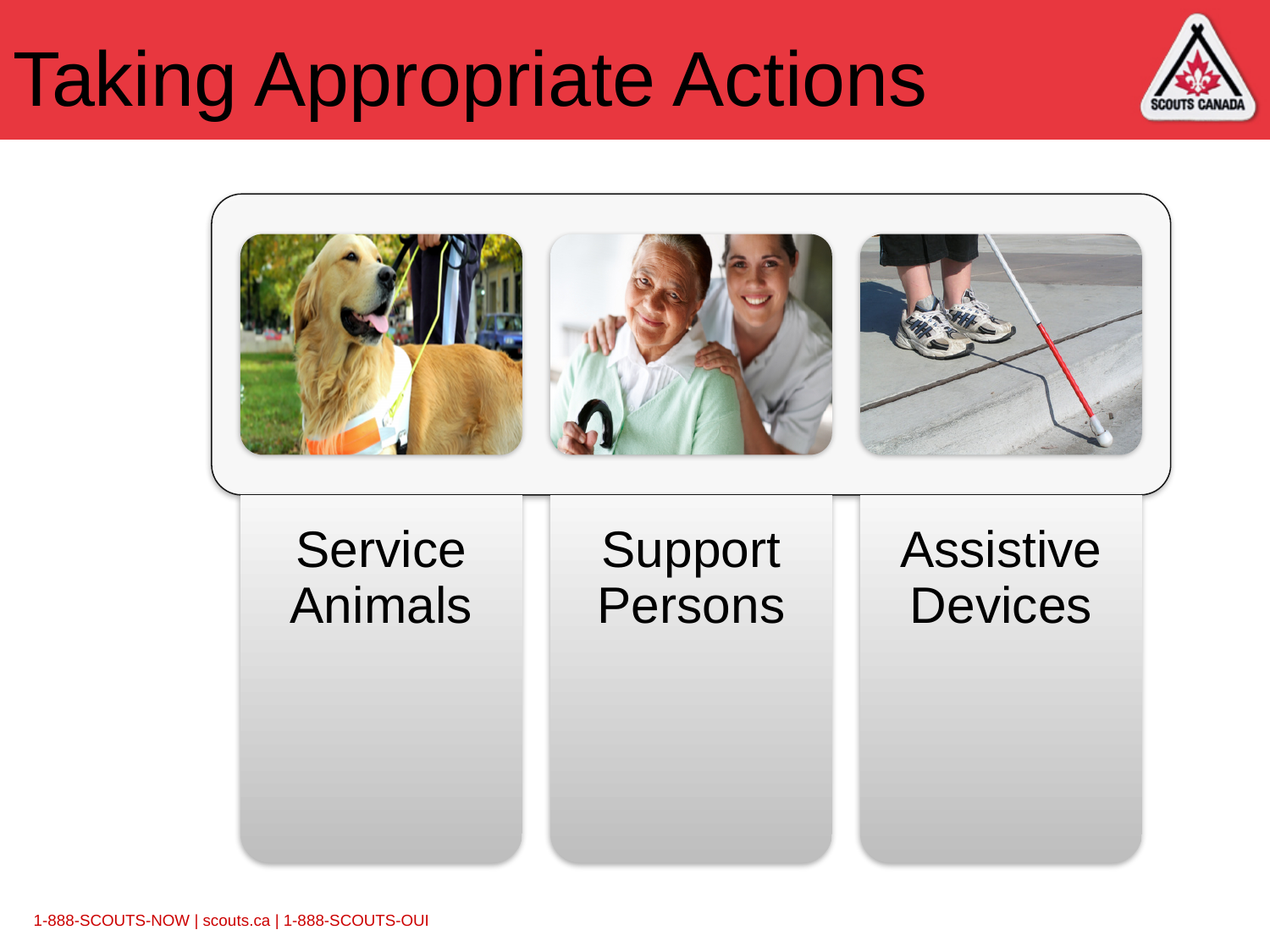

# Taking Appropriate Actions
Service Animals
Support Persons
Assistive Devices